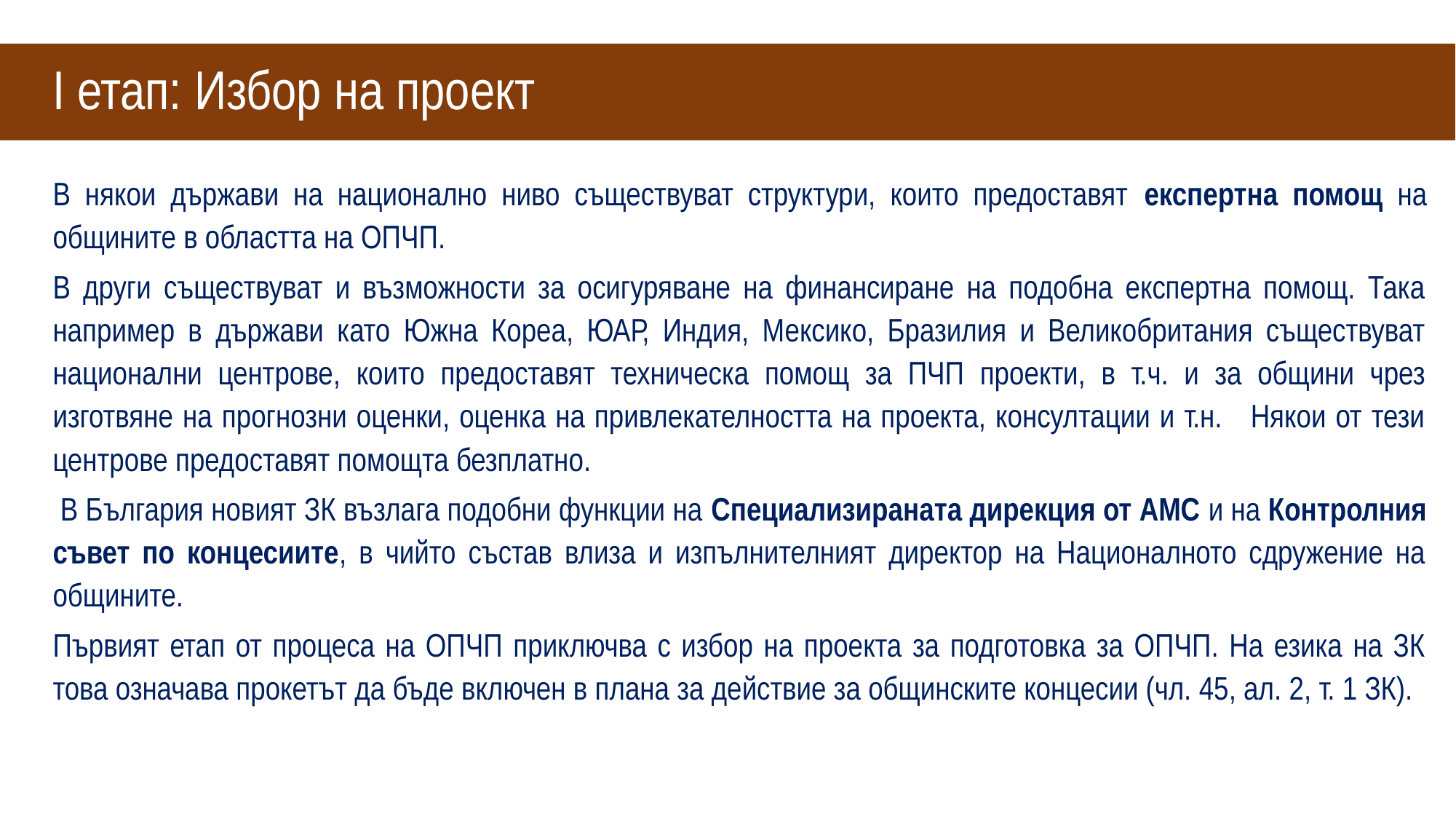

# I етап: Избор на проект
В някои държави на национално ниво съществуват структури, които предоставят експертна помощ на общините в областта на ОПЧП.
В други съществуват и възможности за осигуряване на финансиране на подобна експертна помощ. Така например в държави като Южна Кореа, ЮАР, Индия, Мексико, Бразилия и Великобритания съществуват национални центрове, които предоставят техническа помощ за ПЧП проекти, в т.ч. и за общини чрез изготвяне на прогнозни оценки, оценка на привлекателността на проекта, консултации и т.н.   Някои от тези центрове предоставят помощта безплатно.
 В България новият ЗК възлага подобни функции на Специализираната дирекция от АМС и на Контролния съвет по концесиите, в чийто състав влиза и изпълнителният директор на Националното сдружение на общините.
Първият етап от процеса на ОПЧП приключва с избор на проекта за подготовка за ОПЧП. На езика на ЗК това означава прокетът да бъде включен в плана за действие за общинските концесии (чл. 45, ал. 2, т. 1 ЗК).